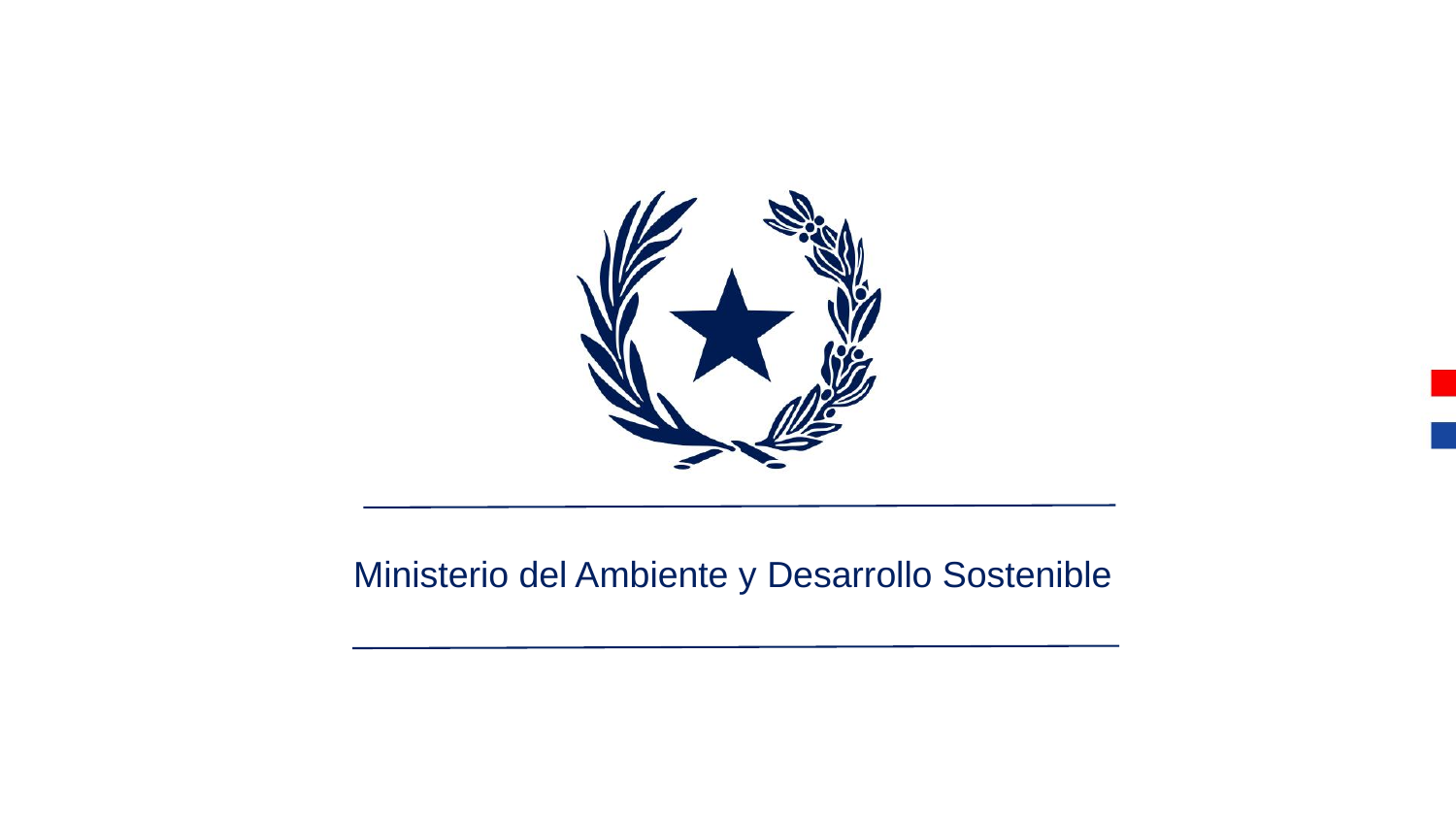

# Ministerio del Ambiente y Desarrollo Sostenible